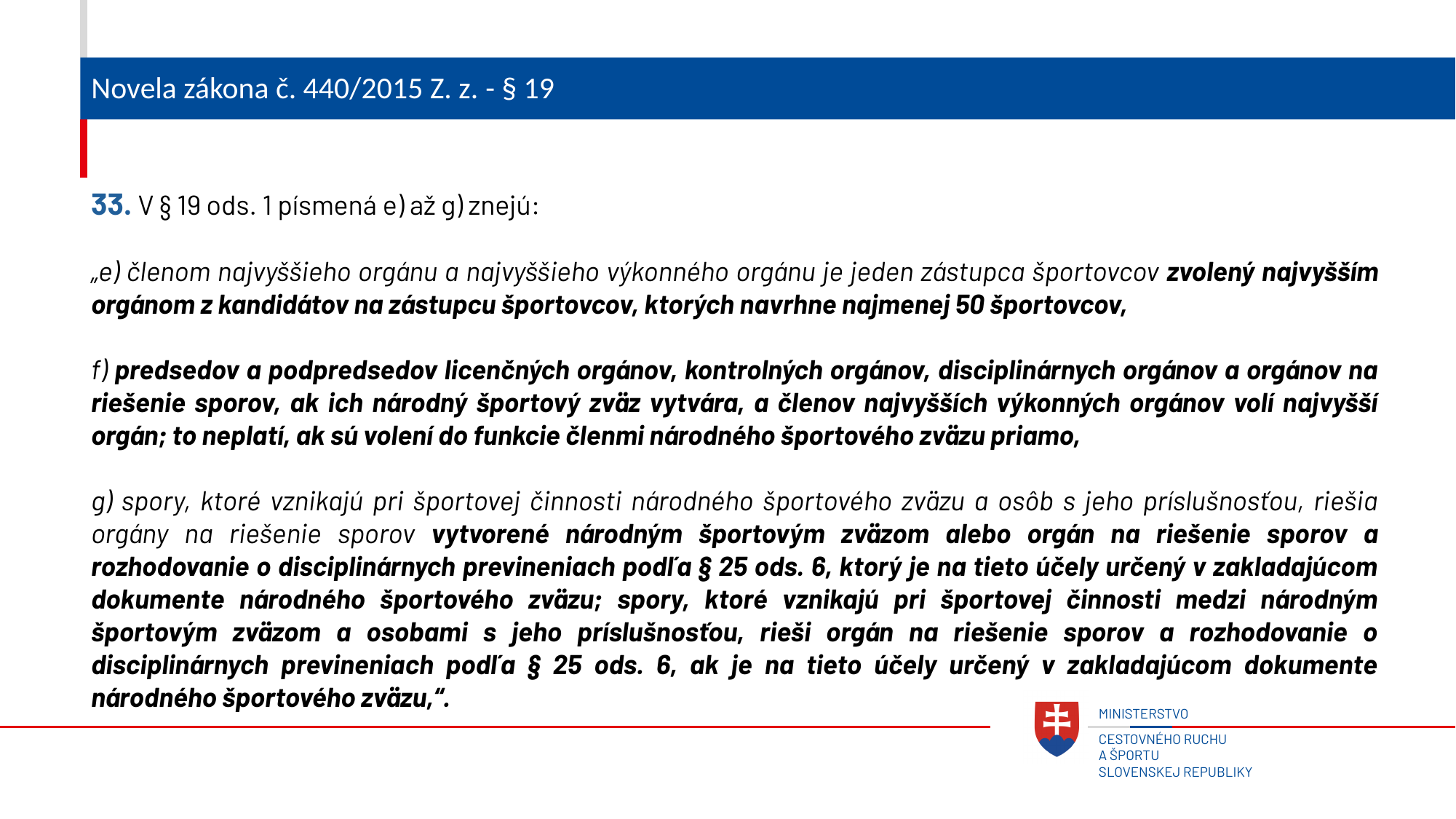

# Novela zákona č. 440/2015 Z. z. - § 19

33. V § 19 ods. 1 písmená e) až g) znejú:

„e) členom najvyššieho orgánu a najvyššieho výkonného orgánu je jeden zástupca športovcov zvolený najvyšším orgánom z kandidátov na zástupcu športovcov, ktorých navrhne najmenej 50 športovcov,

f) predsedov a podpredsedov licenčných orgánov, kontrolných orgánov, disciplinárnych orgánov a orgánov na riešenie sporov, ak ich národný športový zväz vytvára, a členov najvyšších výkonných orgánov volí najvyšší orgán; to neplatí, ak sú volení do funkcie členmi národného športového zväzu priamo,

g) spory, ktoré vznikajú pri športovej činnosti národného športového zväzu a osôb s jeho príslušnosťou, riešia orgány na riešenie sporov vytvorené národným športovým zväzom alebo orgán na riešenie sporov a rozhodovanie o disciplinárnych previneniach podľa § 25 ods. 6, ktorý je na tieto účely určený v zakladajúcom dokumente národného športového zväzu; spory, ktoré vznikajú pri športovej činnosti medzi národným športovým zväzom a osobami s jeho príslušnosťou, rieši orgán na riešenie sporov a rozhodovanie o disciplinárnych previneniach podľa § 25 ods. 6, ak je na tieto účely určený v zakladajúcom dokumente národného športového zväzu,“.